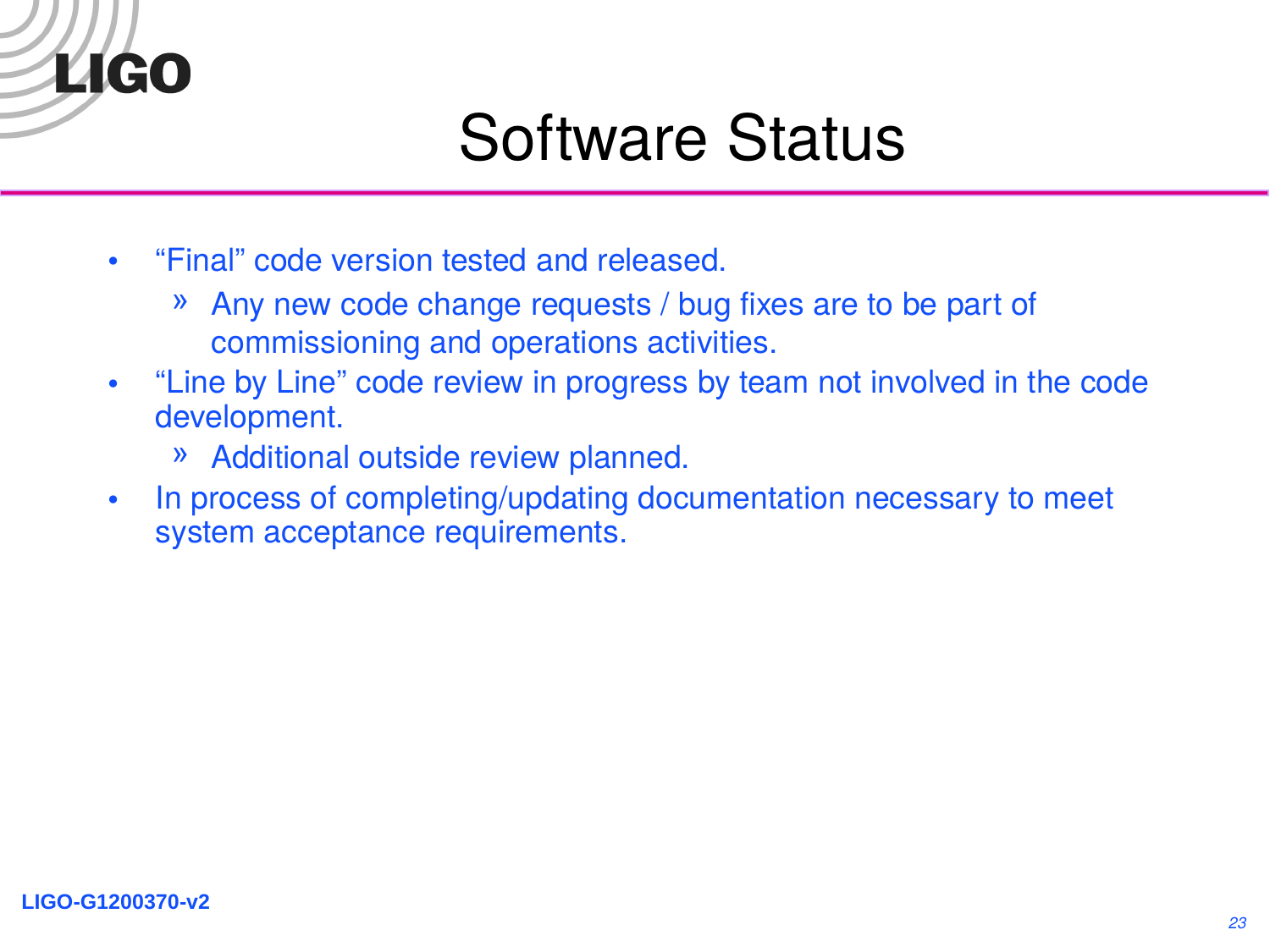

# Software Status
“Final” code version tested and released.
Any new code change requests / bug fixes are to be part of commissioning and operations activities.
“Line by Line” code review in progress by team not involved in the code development.
Additional outside review planned.
In process of completing/updating documentation necessary to meet system acceptance requirements.

23